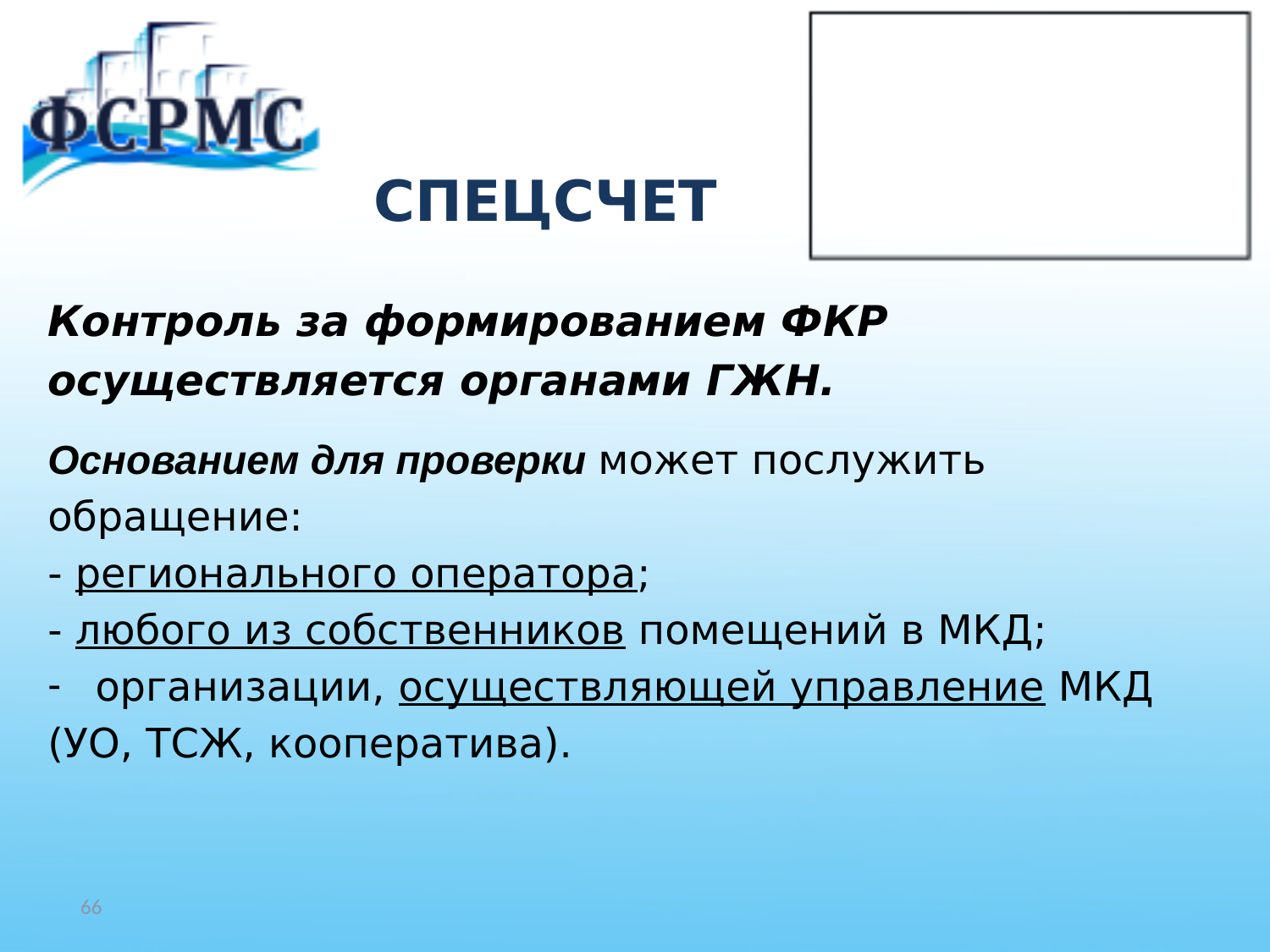

# СПЕЦСЧЕТ
Контроль за формированием ФКР
осуществляется органами ГЖН.
Основанием для проверки может послужить
обращение:
- регионального оператора;
- любого из собственников помещений в МКД;
организации, осуществляющей управление МКД
(УО, ТСЖ, кооператива).

66